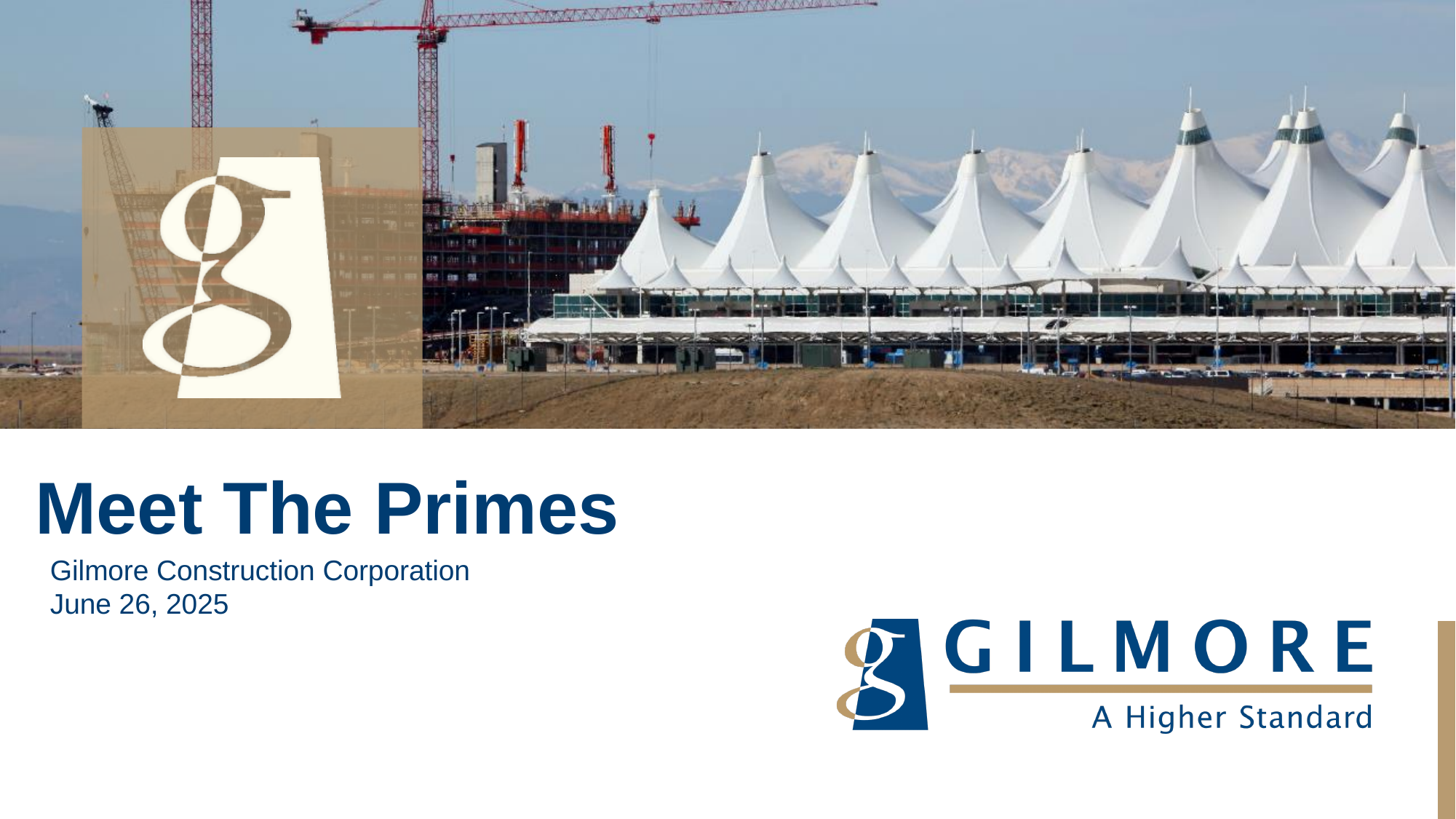

Meet The Primes
Gilmore Construction Corporation
June 26, 2025